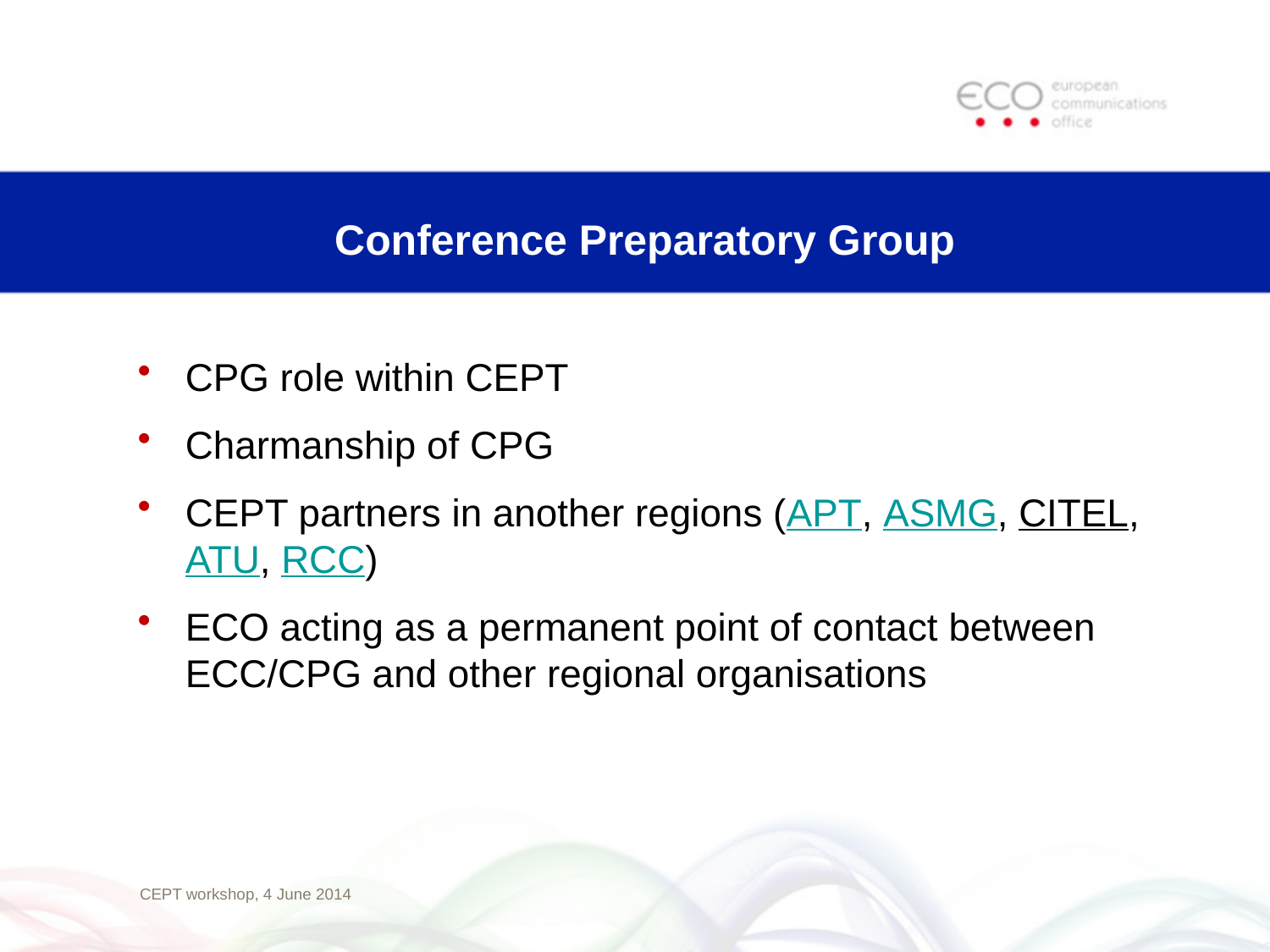

# Conference Preparatory Group
CPG role within CEPT
Charmanship of CPG
CEPT partners in another regions (APT, ASMG, CITEL, ATU, RCC)
ECO acting as a permanent point of contact between ECC/CPG and other regional organisations

CEPT workshop, 4 June 2014